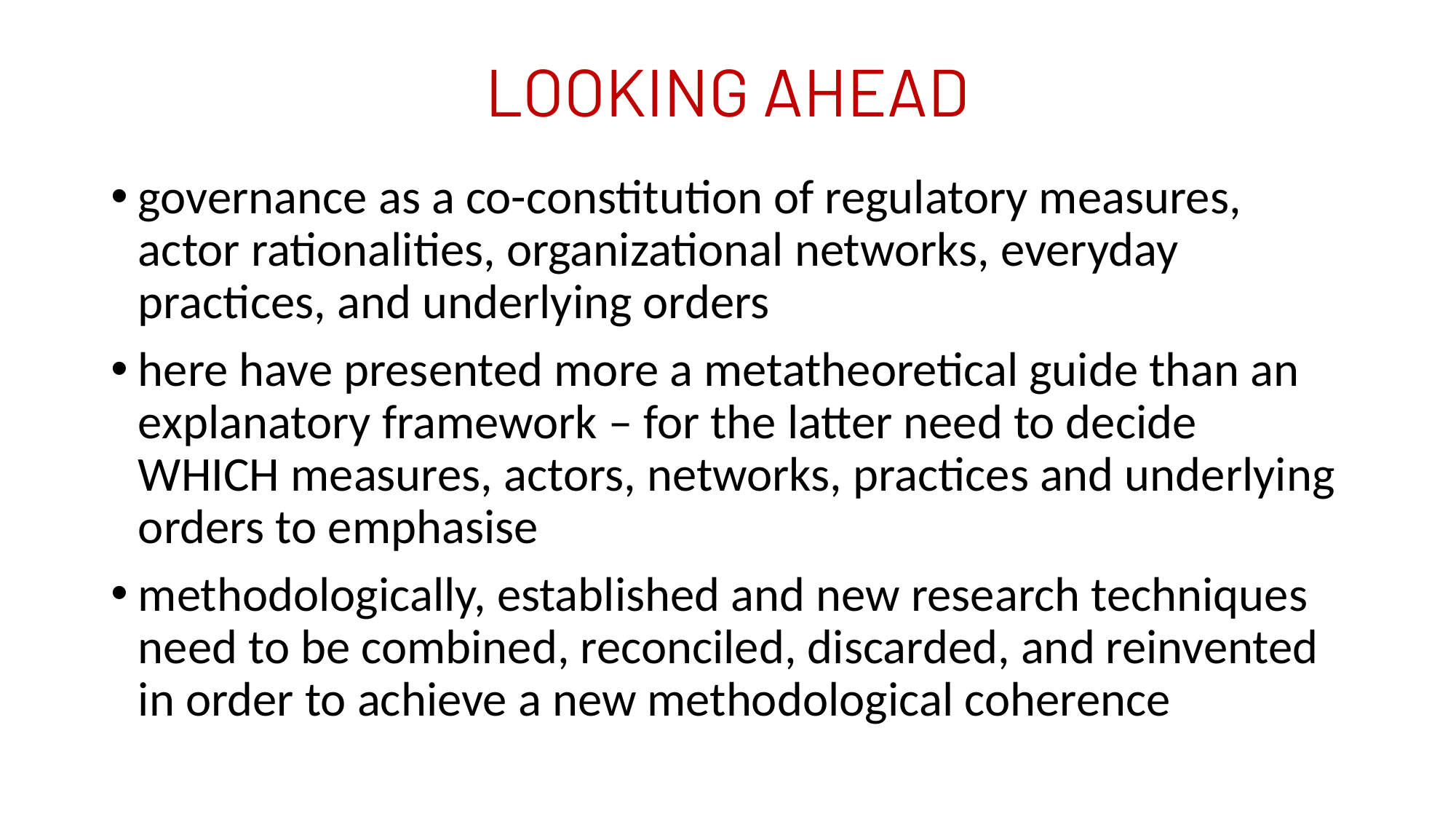

# LOOKING AHEAD
governance as a co-constitution of regulatory measures, actor rationalities, organizational networks, everyday practices, and underlying orders
here have presented more a metatheoretical guide than an explanatory framework – for the latter need to decide WHICH measures, actors, networks, practices and underlying orders to emphasise
methodologically, established and new research techniques need to be combined, reconciled, discarded, and reinvented in order to achieve a new methodological coherence